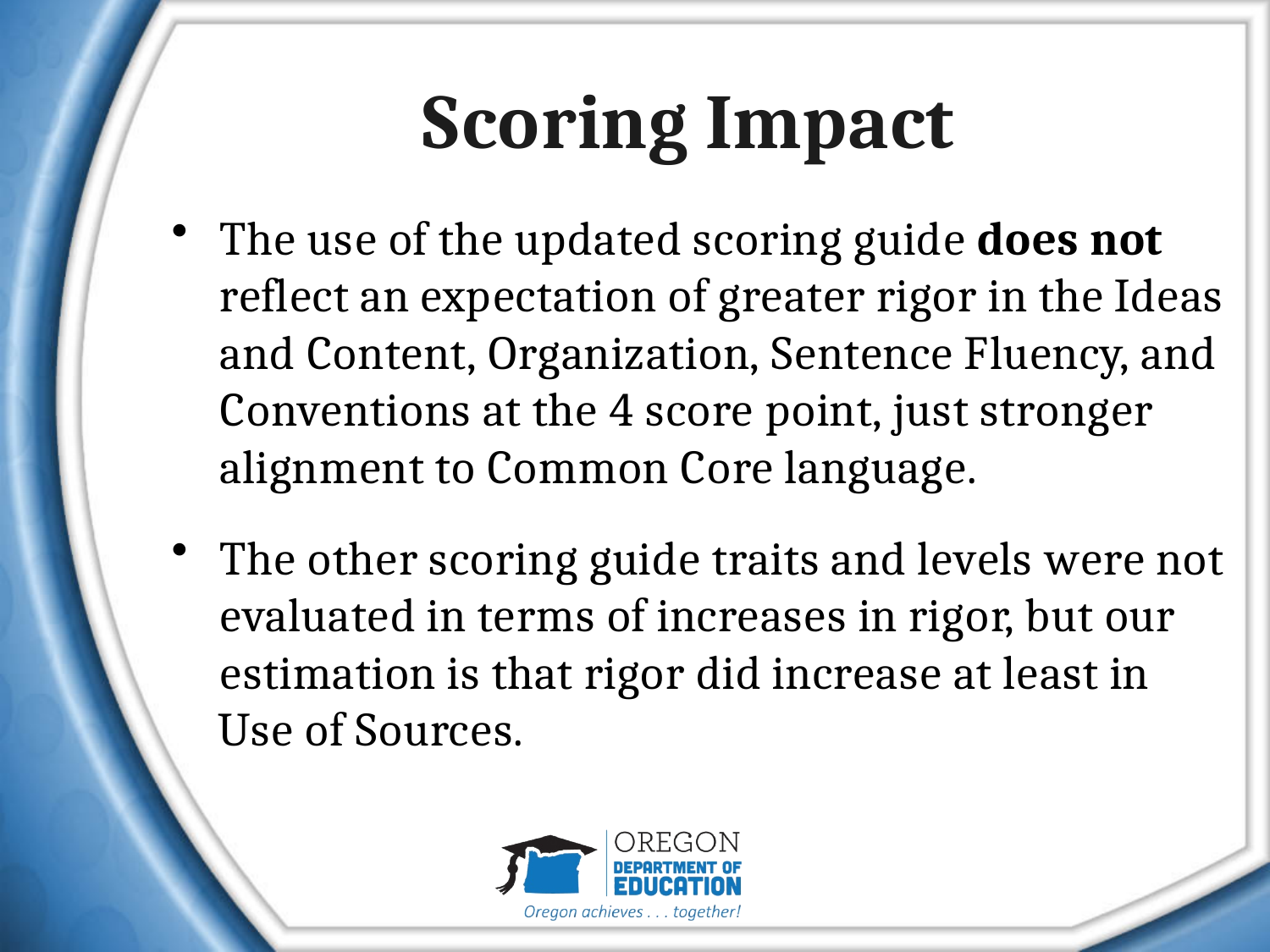

# Scoring Impact
The use of the updated scoring guide does not reflect an expectation of greater rigor in the Ideas and Content, Organization, Sentence Fluency, and Conventions at the 4 score point, just stronger alignment to Common Core language.

The other scoring guide traits and levels were not evaluated in terms of increases in rigor, but our estimation is that rigor did increase at least in Use of Sources.